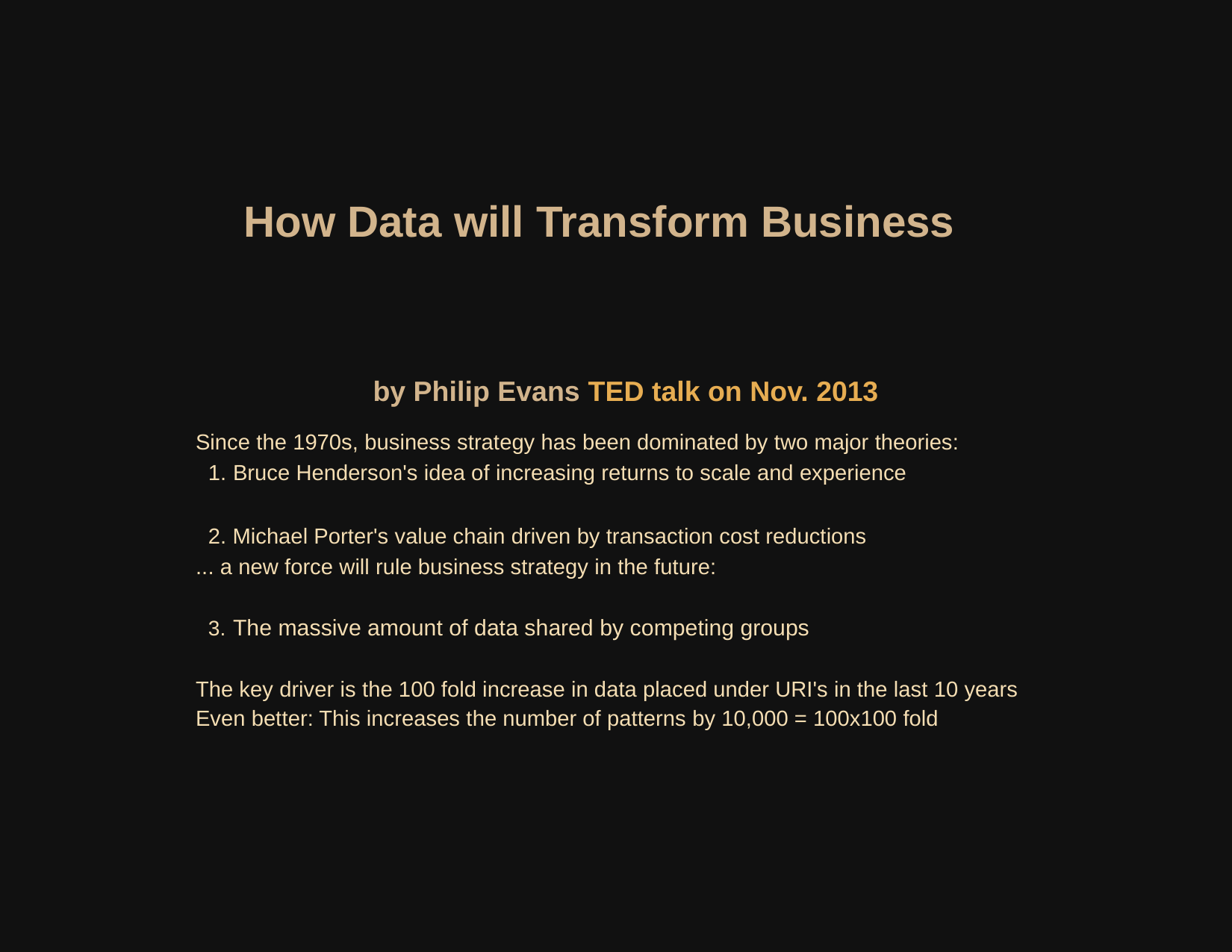

# How Data will Transform Business
by Philip Evans TED talk on Nov. 2013
Since the 1970s, business strategy has been dominated by two major theories:
Bruce Henderson's idea of increasing returns to scale and experience

2. Michael Porter's value chain driven by transaction cost reductions
... a new force will rule business strategy in the future:

The massive amount of data shared by competing groups

The key driver is the 100 fold increase in data placed under URI's in the last 10 years Even better: This increases the number of patterns by 10,000 = 100x100 fold